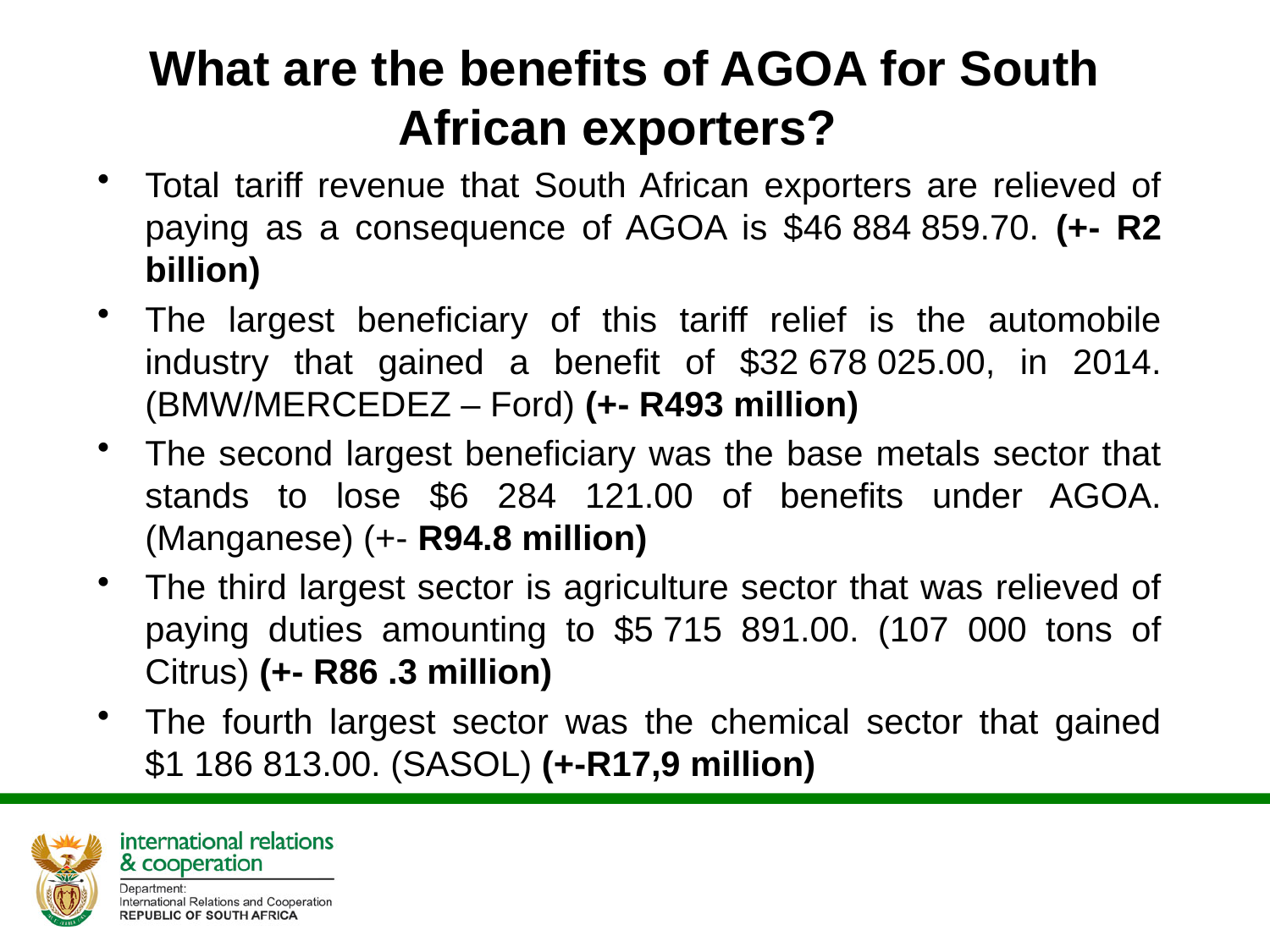

# What are the benefits of AGOA for South African exporters?
Total tariff revenue that South African exporters are relieved of paying as a consequence of AGOA is $46 884 859.70. (+- R2 billion)
The largest beneficiary of this tariff relief is the automobile industry that gained a benefit of $32 678 025.00, in 2014. (BMW/MERCEDEZ – Ford) (+- R493 million)
The second largest beneficiary was the base metals sector that stands to lose $6 284 121.00 of benefits under AGOA. (Manganese) (+- R94.8 million)
The third largest sector is agriculture sector that was relieved of paying duties amounting to $5 715 891.00. (107 000 tons of Citrus) (+- R86 .3 million)
The fourth largest sector was the chemical sector that gained $1 186 813.00. (SASOL) (+-R17,9 million)